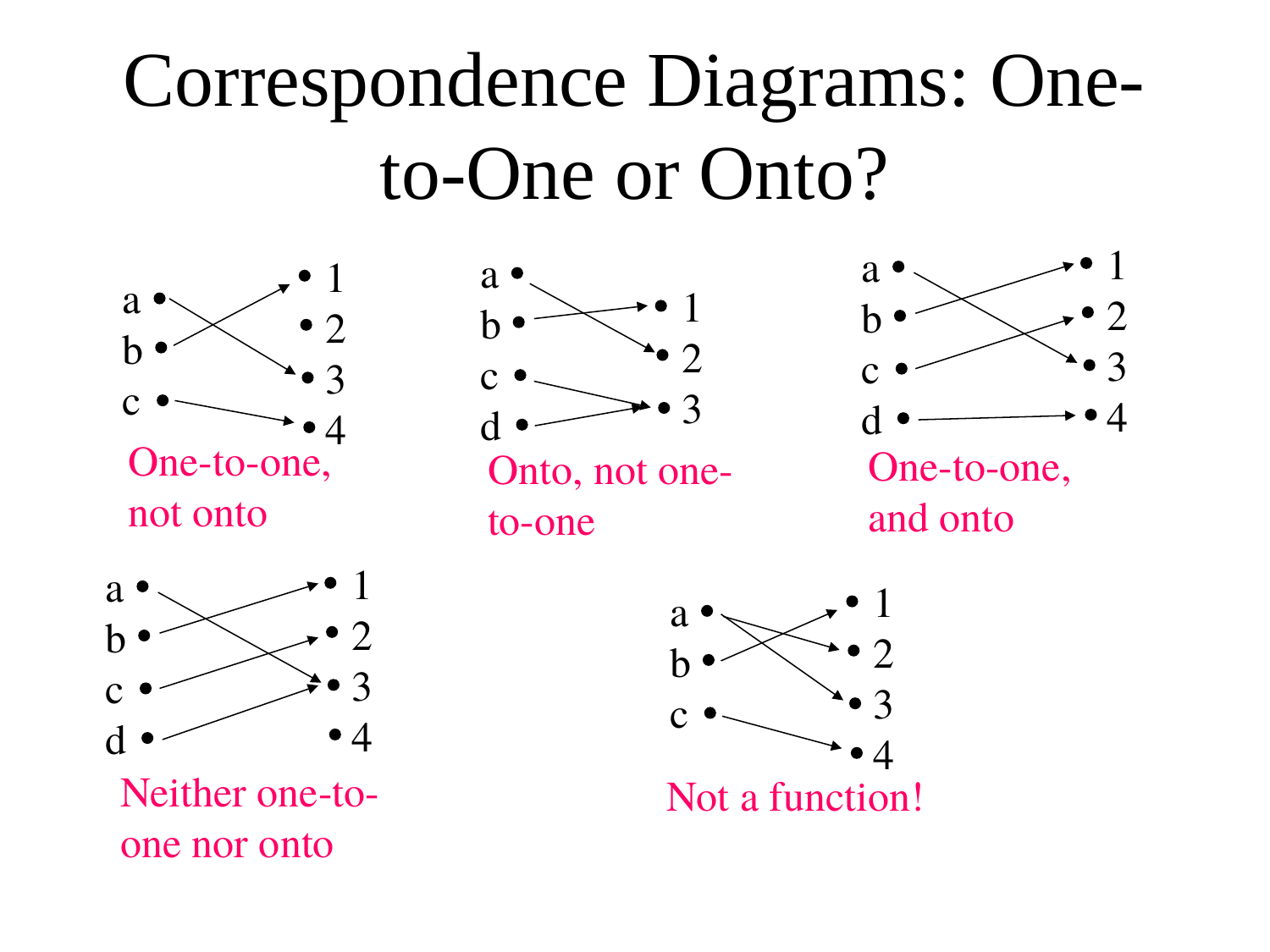

Correspondence Diagrams: One-to-One or Onto?
1
2
3
4
a
b
c
d
a
b
c
d
1
2
3
4

a
b
c

1
2
3

One-to-one, not onto
One-to-one, and onto
Onto, not one-to-one
1
2
3
4
a
b
c
d
1
2
3
4

a
b
c

Neither one-to-one nor onto
Not a function!